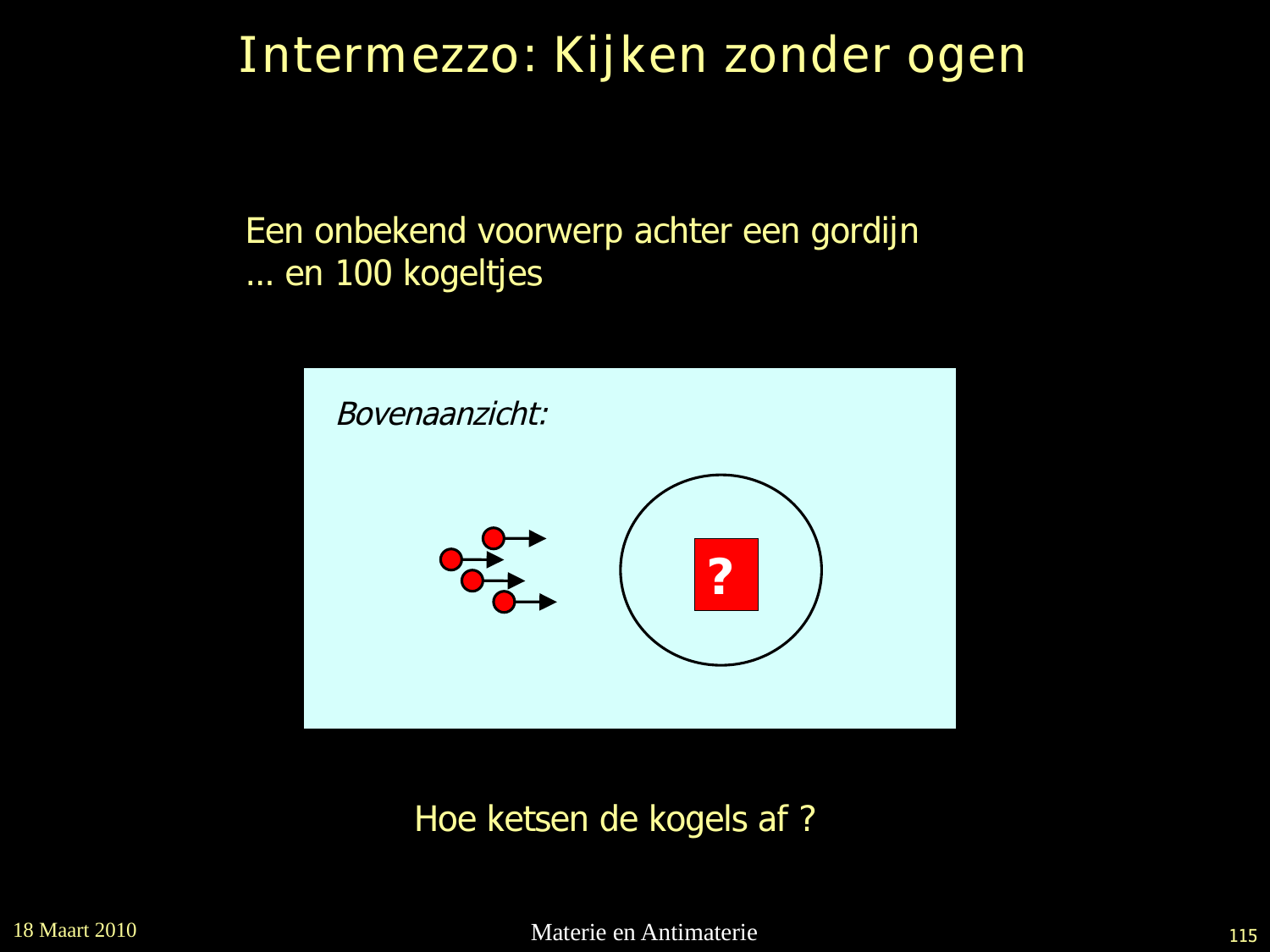

# Intermezzo: Kijken zonder ogen
Een onbekend voorwerp achter een gordijn
… en 100 kogeltjes

Bovenaanzicht:

?

Hoe ketsen de kogels af ?
18 Maart 2010
Materie en Antimaterie